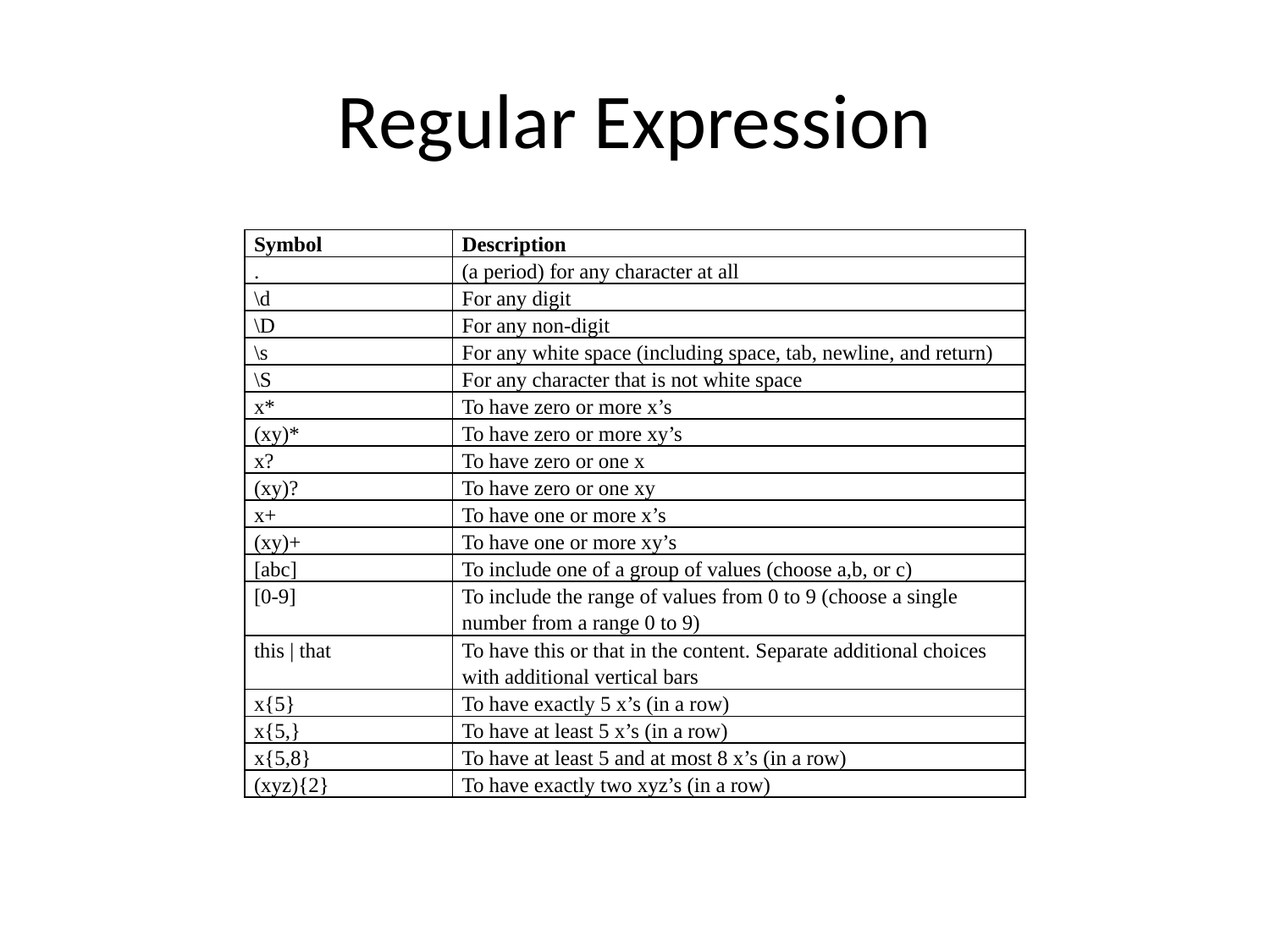

# Regular Expression
| Symbol | Description |
| --- | --- |
| . | (a period) for any character at all |
| \d | For any digit |
| \D | For any non-digit |
| \s | For any white space (including space, tab, newline, and return) |
| \S | For any character that is not white space |
| x\* | To have zero or more x’s |
| (xy)\* | To have zero or more xy’s |
| x? | To have zero or one x |
| (xy)? | To have zero or one xy |
| x+ | To have one or more x’s |
| (xy)+ | To have one or more xy’s |
| [abc] | To include one of a group of values (choose a,b, or c) |
| [0-9] | To include the range of values from 0 to 9 (choose a single number from a range 0 to 9) |
| this | that | To have this or that in the content. Separate additional choices with additional vertical bars |
| x{5} | To have exactly 5 x’s (in a row) |
| x{5,} | To have at least 5 x’s (in a row) |
| x{5,8} | To have at least 5 and at most 8 x’s (in a row) |
| (xyz){2} | To have exactly two xyz’s (in a row) |